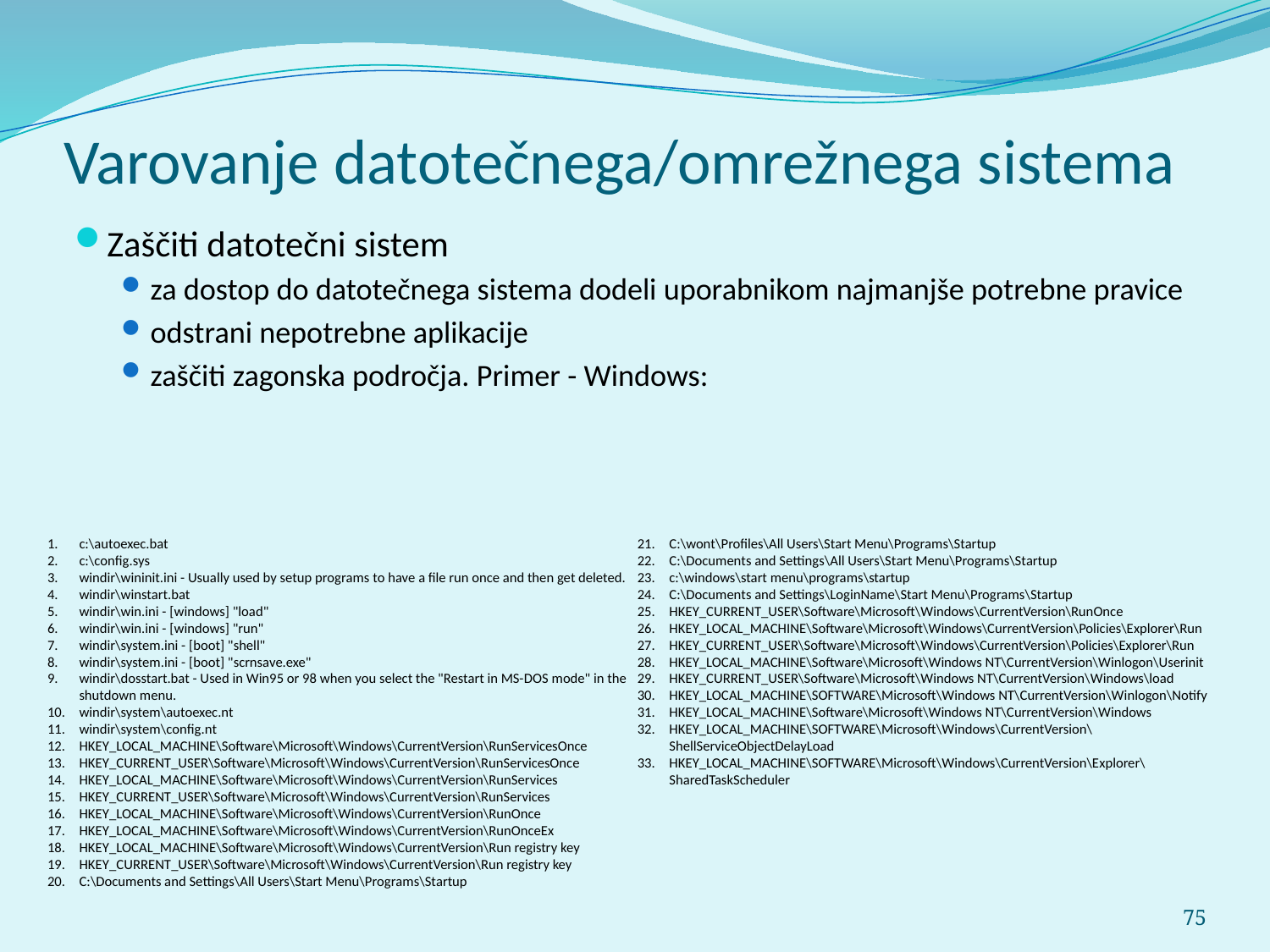

# Varovanje datotečnega/omrežnega sistema
Zaščiti datotečni sistem
za dostop do datotečnega sistema dodeli uporabnikom najmanjše potrebne pravice
odstrani nepotrebne aplikacije
zaščiti zagonska področja. Primer - Windows:

c:\autoexec.bat
c:\config.sys
windir\wininit.ini - Usually used by setup programs to have a file run once and then get deleted.
windir\winstart.bat
windir\win.ini - [windows] "load"
windir\win.ini - [windows] "run"
windir\system.ini - [boot] "shell"
windir\system.ini - [boot] "scrnsave.exe"
windir\dosstart.bat - Used in Win95 or 98 when you select the "Restart in MS-DOS mode" in the shutdown menu.
windir\system\autoexec.nt
windir\system\config.nt
HKEY_LOCAL_MACHINE\Software\Microsoft\Windows\CurrentVersion\RunServicesOnce
HKEY_CURRENT_USER\Software\Microsoft\Windows\CurrentVersion\RunServicesOnce
HKEY_LOCAL_MACHINE\Software\Microsoft\Windows\CurrentVersion\RunServices
HKEY_CURRENT_USER\Software\Microsoft\Windows\CurrentVersion\RunServices
HKEY_LOCAL_MACHINE\Software\Microsoft\Windows\CurrentVersion\RunOnce
HKEY_LOCAL_MACHINE\Software\Microsoft\Windows\CurrentVersion\RunOnceEx
HKEY_LOCAL_MACHINE\Software\Microsoft\Windows\CurrentVersion\Run registry key
HKEY_CURRENT_USER\Software\Microsoft\Windows\CurrentVersion\Run registry key
C:\Documents and Settings\All Users\Start Menu\Programs\Startup
C:\wont\Profiles\All Users\Start Menu\Programs\Startup
C:\Documents and Settings\All Users\Start Menu\Programs\Startup
c:\windows\start menu\programs\startup
C:\Documents and Settings\LoginName\Start Menu\Programs\Startup
HKEY_CURRENT_USER\Software\Microsoft\Windows\CurrentVersion\RunOnce
HKEY_LOCAL_MACHINE\Software\Microsoft\Windows\CurrentVersion\Policies\Explorer\Run
HKEY_CURRENT_USER\Software\Microsoft\Windows\CurrentVersion\Policies\Explorer\Run
HKEY_LOCAL_MACHINE\Software\Microsoft\Windows NT\CurrentVersion\Winlogon\Userinit
HKEY_CURRENT_USER\Software\Microsoft\Windows NT\CurrentVersion\Windows\load
HKEY_LOCAL_MACHINE\SOFTWARE\Microsoft\Windows NT\CurrentVersion\Winlogon\Notify
HKEY_LOCAL_MACHINE\Software\Microsoft\Windows NT\CurrentVersion\Windows
HKEY_LOCAL_MACHINE\SOFTWARE\Microsoft\Windows\CurrentVersion\ShellServiceObjectDelayLoad
HKEY_LOCAL_MACHINE\SOFTWARE\Microsoft\Windows\CurrentVersion\Explorer\SharedTaskScheduler

75